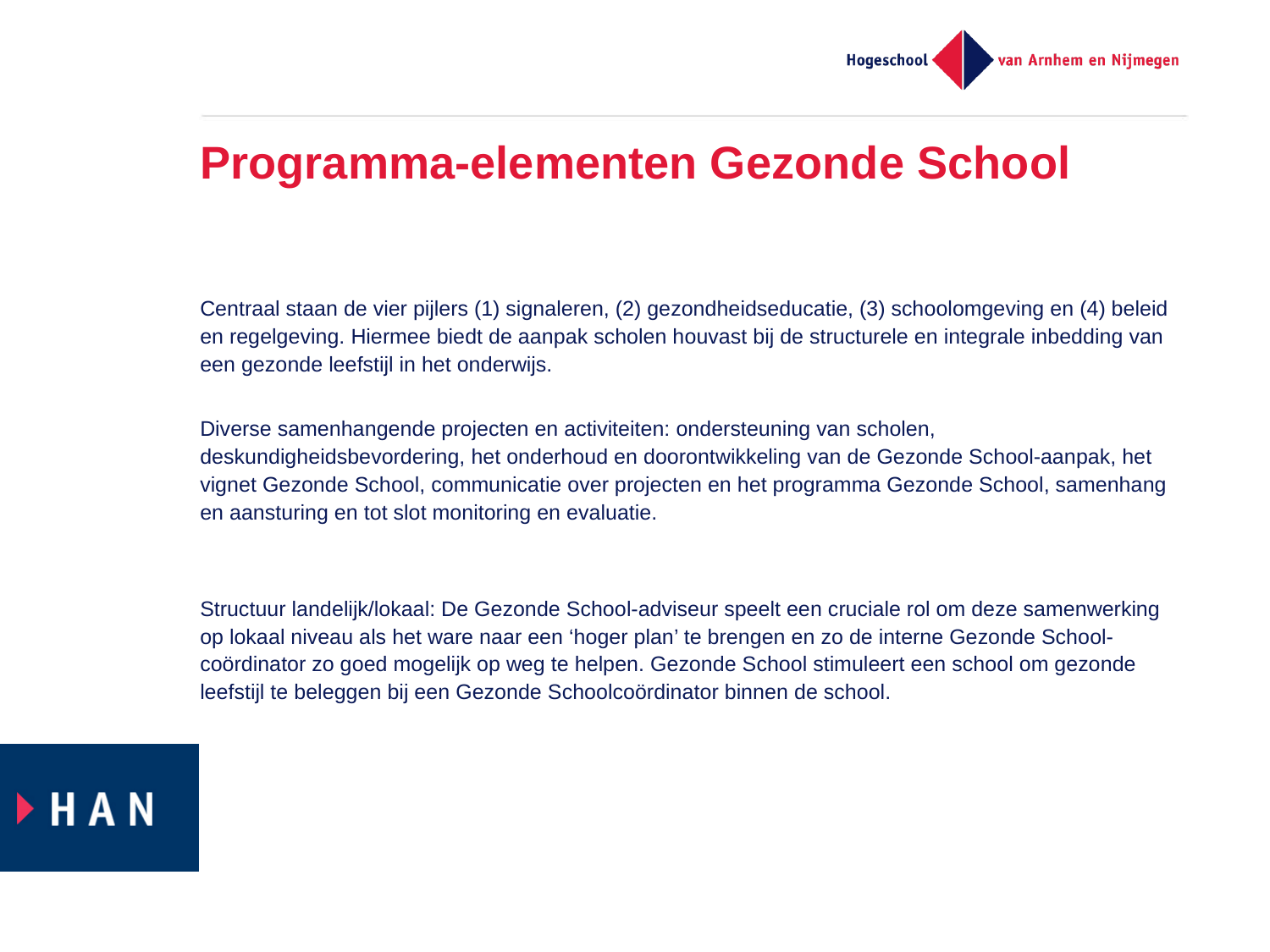

# Programma-elementen Gezonde School

Centraal staan de vier pijlers (1) signaleren, (2) gezondheidseducatie, (3) schoolomgeving en (4) beleid en regelgeving. Hiermee biedt de aanpak scholen houvast bij de structurele en integrale inbedding van een gezonde leefstijl in het onderwijs.

Diverse samenhangende projecten en activiteiten: ondersteuning van scholen, deskundigheidsbevordering, het onderhoud en doorontwikkeling van de Gezonde School-aanpak, het vignet Gezonde School, communicatie over projecten en het programma Gezonde School, samenhang en aansturing en tot slot monitoring en evaluatie.

Structuur landelijk/lokaal: De Gezonde School-adviseur speelt een cruciale rol om deze samenwerking op lokaal niveau als het ware naar een ‘hoger plan’ te brengen en zo de interne Gezonde School-coördinator zo goed mogelijk op weg te helpen. Gezonde School stimuleert een school om gezonde leefstijl te beleggen bij een Gezonde Schoolcoördinator binnen de school.